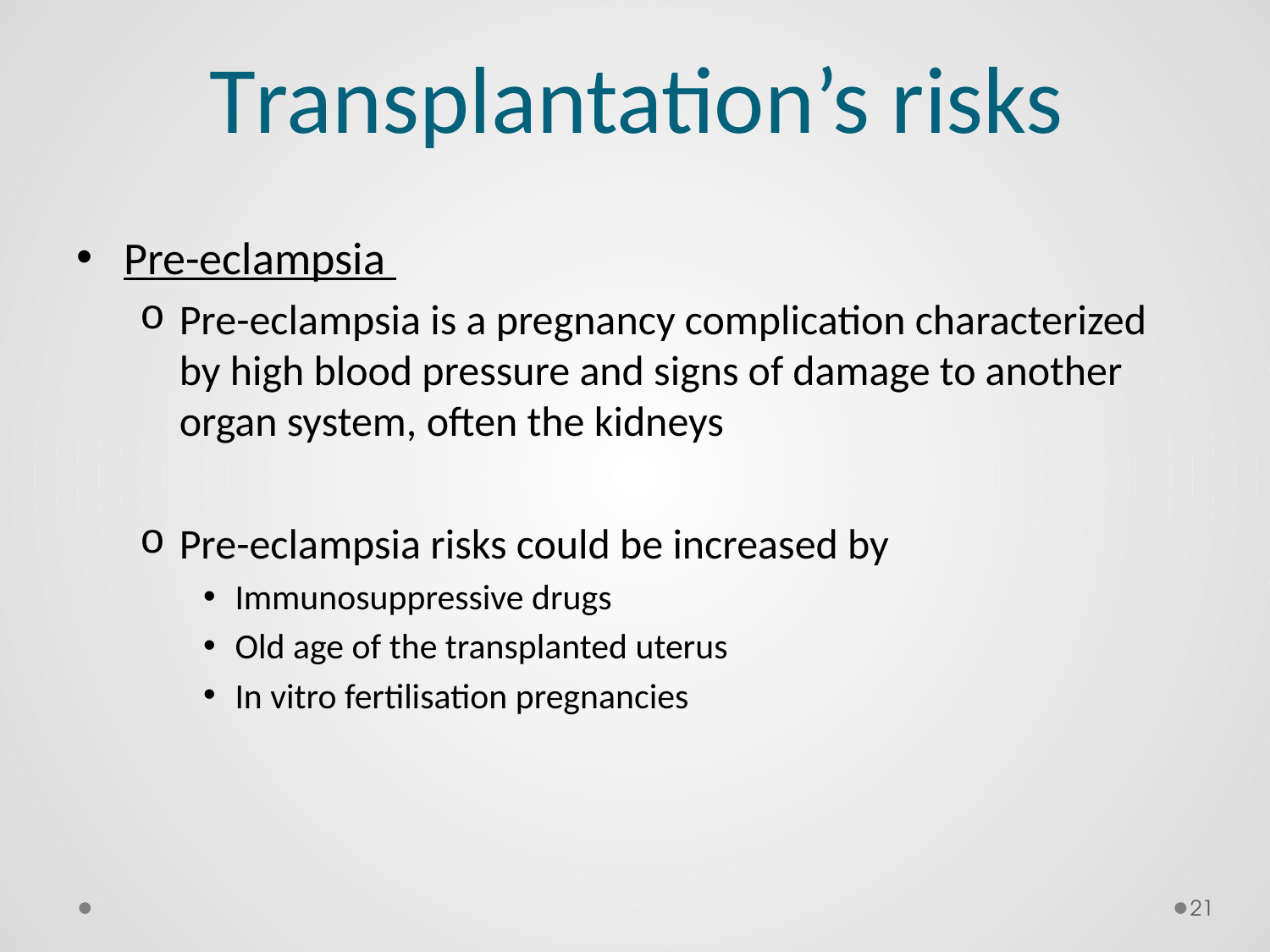

# Transplantation’s risks
Pre-eclampsia
Pre-eclampsia is a pregnancy complication characterized by high blood pressure and signs of damage to another organ system, often the kidneys

Pre-eclampsia risks could be increased by
Immunosuppressive drugs
Old age of the transplanted uterus
In vitro fertilisation pregnancies
21